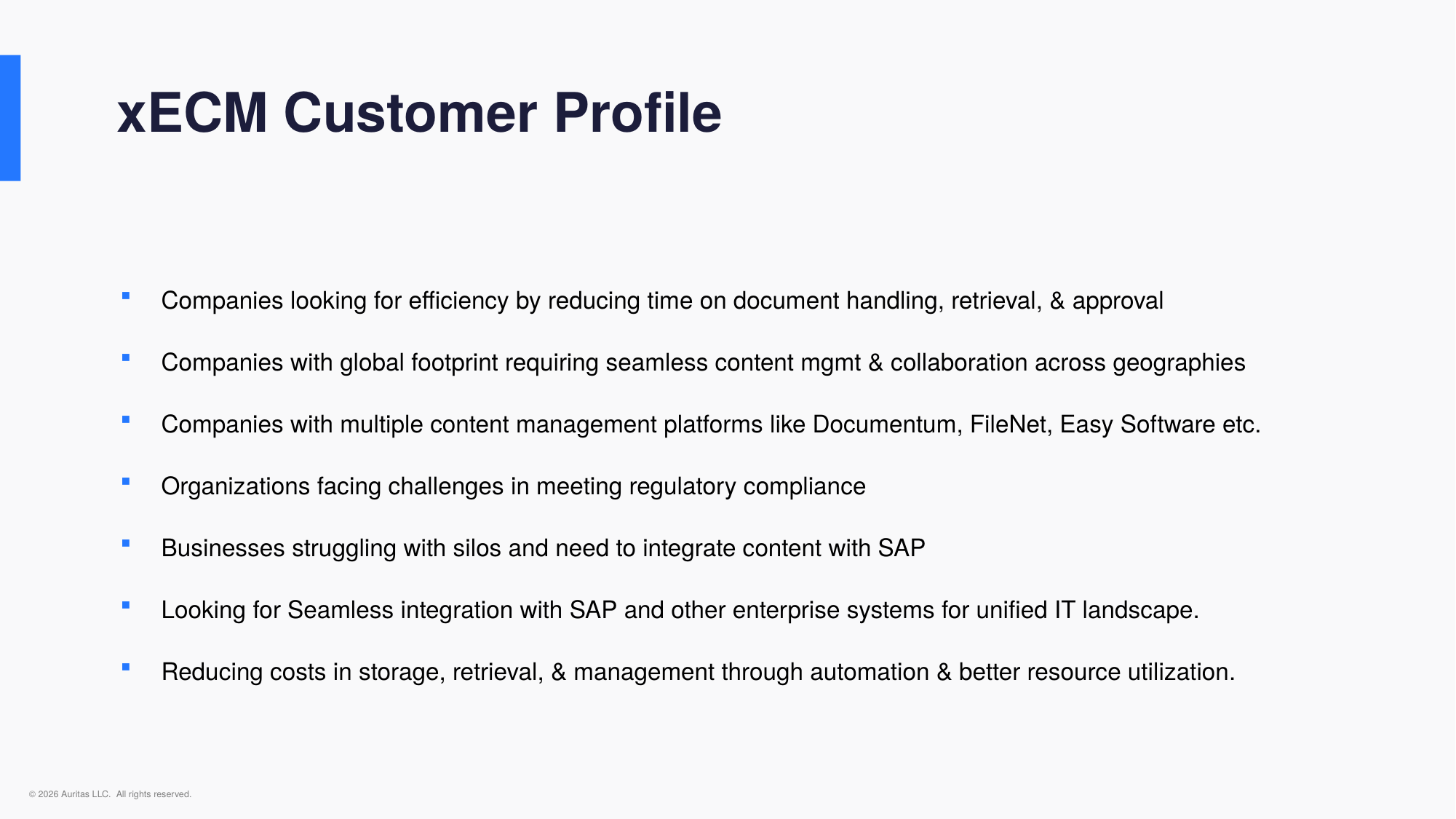

xECM Customer Profile
Companies looking for efficiency by reducing time on document handling, retrieval, & approval
Companies with global footprint requiring seamless content mgmt & collaboration across geographies
Companies with multiple content management platforms like Documentum, FileNet, Easy Software etc.
Organizations facing challenges in meeting regulatory compliance
Businesses struggling with silos and need to integrate content with SAP
Looking for Seamless integration with SAP and other enterprise systems for unified IT landscape.
Reducing costs in storage, retrieval, & management through automation & better resource utilization.